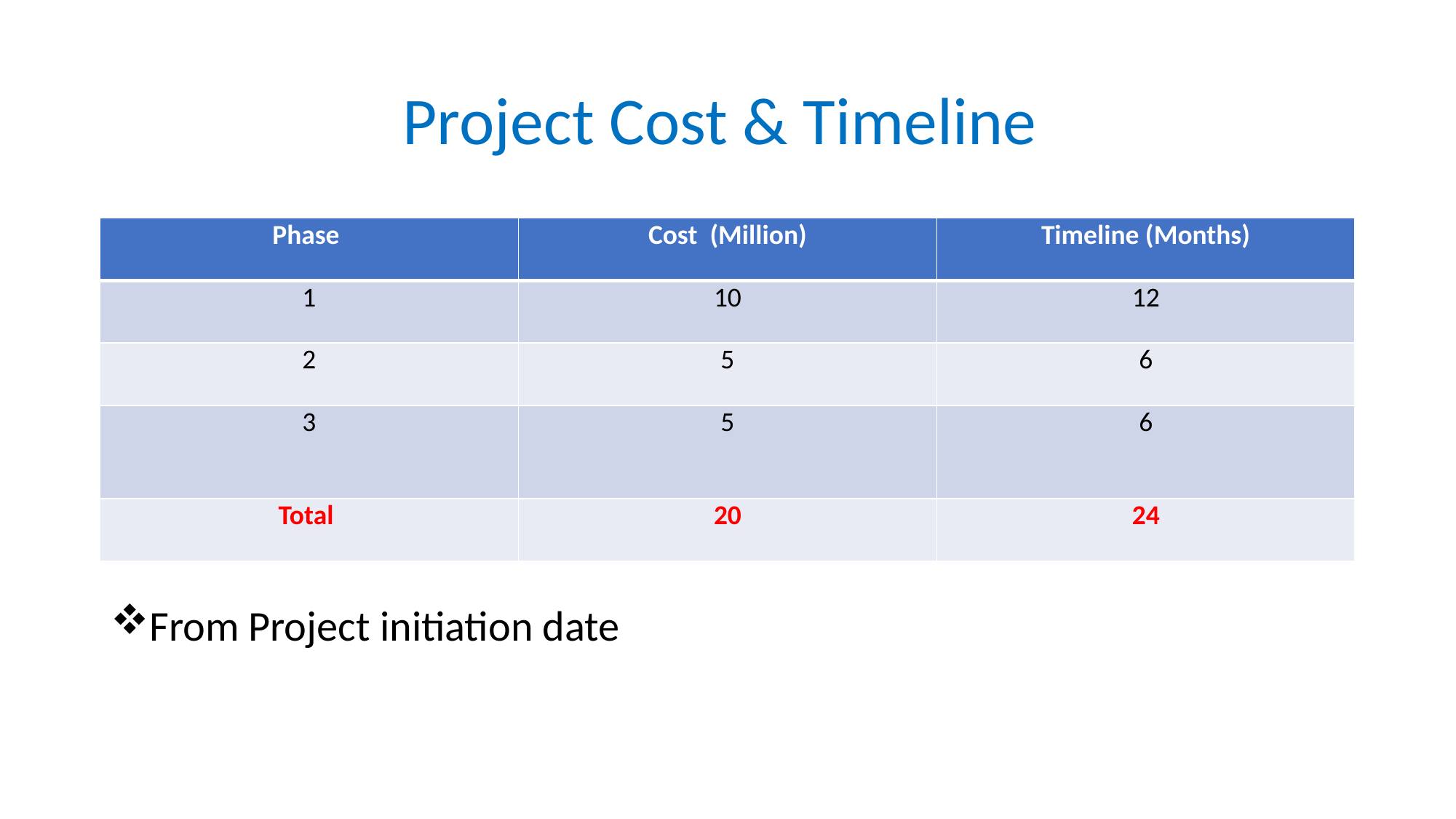

# Project Cost & Timeline
| Phase | Cost (Million) | Timeline (Months) |
| --- | --- | --- |
| 1 | 10 | 12 |
| 2 | 5 | 6 |
| 3 | 5 | 6 |
| Total | 20 | 24 |
From Project initiation date